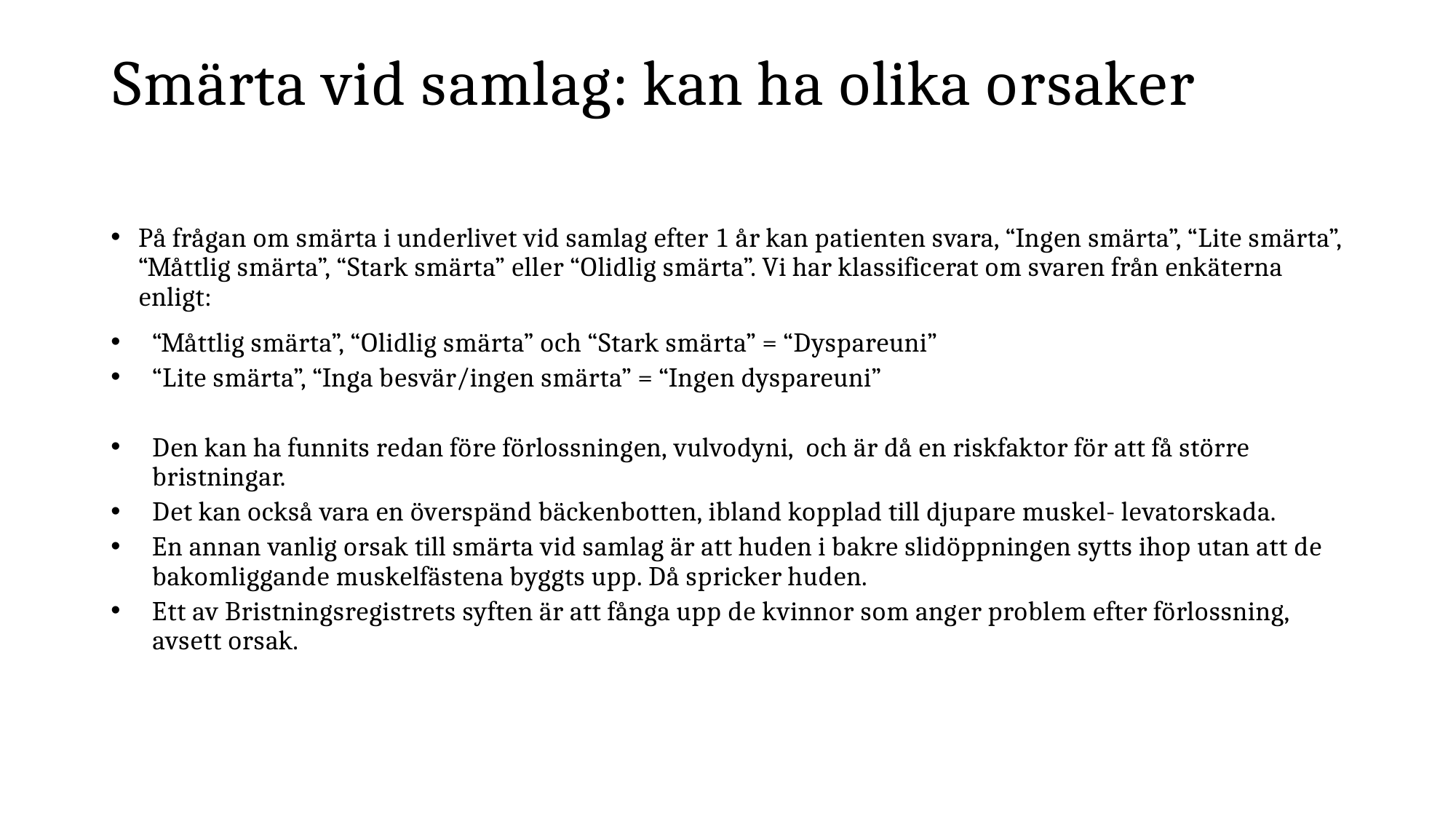

# Smärta vid samlag: kan ha olika orsaker
På frågan om smärta i underlivet vid samlag efter 1 år kan patienten svara, “Ingen smärta”, “Lite smärta”, “Måttlig smärta”, “Stark smärta” eller “Olidlig smärta”. Vi har klassificerat om svaren från enkäterna enligt:
“Måttlig smärta”, “Olidlig smärta” och “Stark smärta” = “Dyspareuni”
“Lite smärta”, “Inga besvär/ingen smärta” = “Ingen dyspareuni”

Den kan ha funnits redan före förlossningen, vulvodyni,  och är då en riskfaktor för att få större bristningar.
Det kan också vara en överspänd bäckenbotten, ibland kopplad till djupare muskel- levatorskada.
En annan vanlig orsak till smärta vid samlag är att huden i bakre slidöppningen sytts ihop utan att de bakomliggande muskelfästena byggts upp. Då spricker huden.
Ett av Bristningsregistrets syften är att fånga upp de kvinnor som anger problem efter förlossning, avsett orsak.